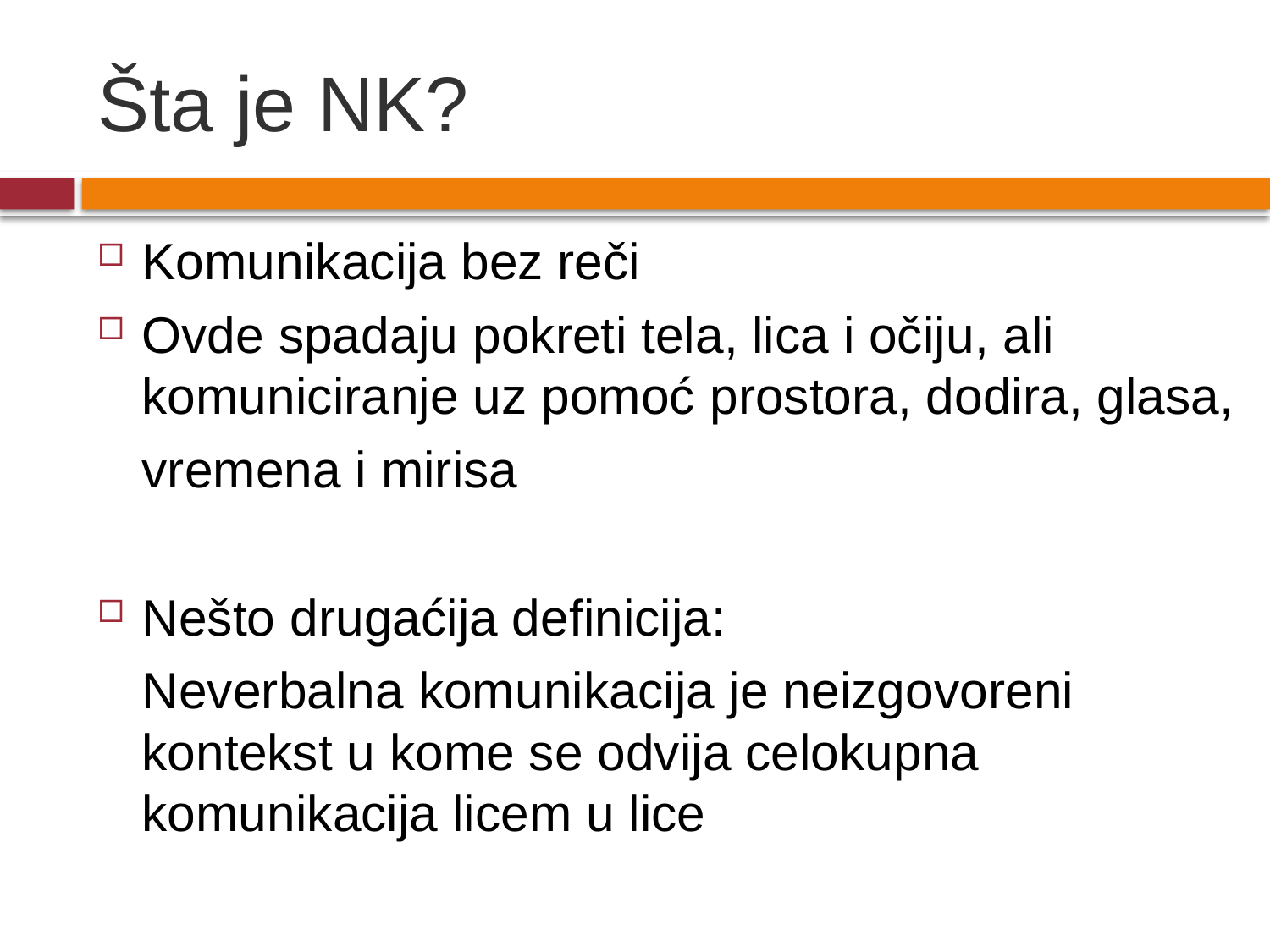

# Šta je NK?
Komunikacija bez reči
Ovde spadaju pokreti tela, lica i očiju, ali komuniciranje uz pomoć prostora, dodira, glasa,
	vremena i mirisa

Nešto drugaćija definicija:
	Neverbalna komunikacija je neizgovoreni kontekst u kome se odvija celokupna komunikacija licem u lice